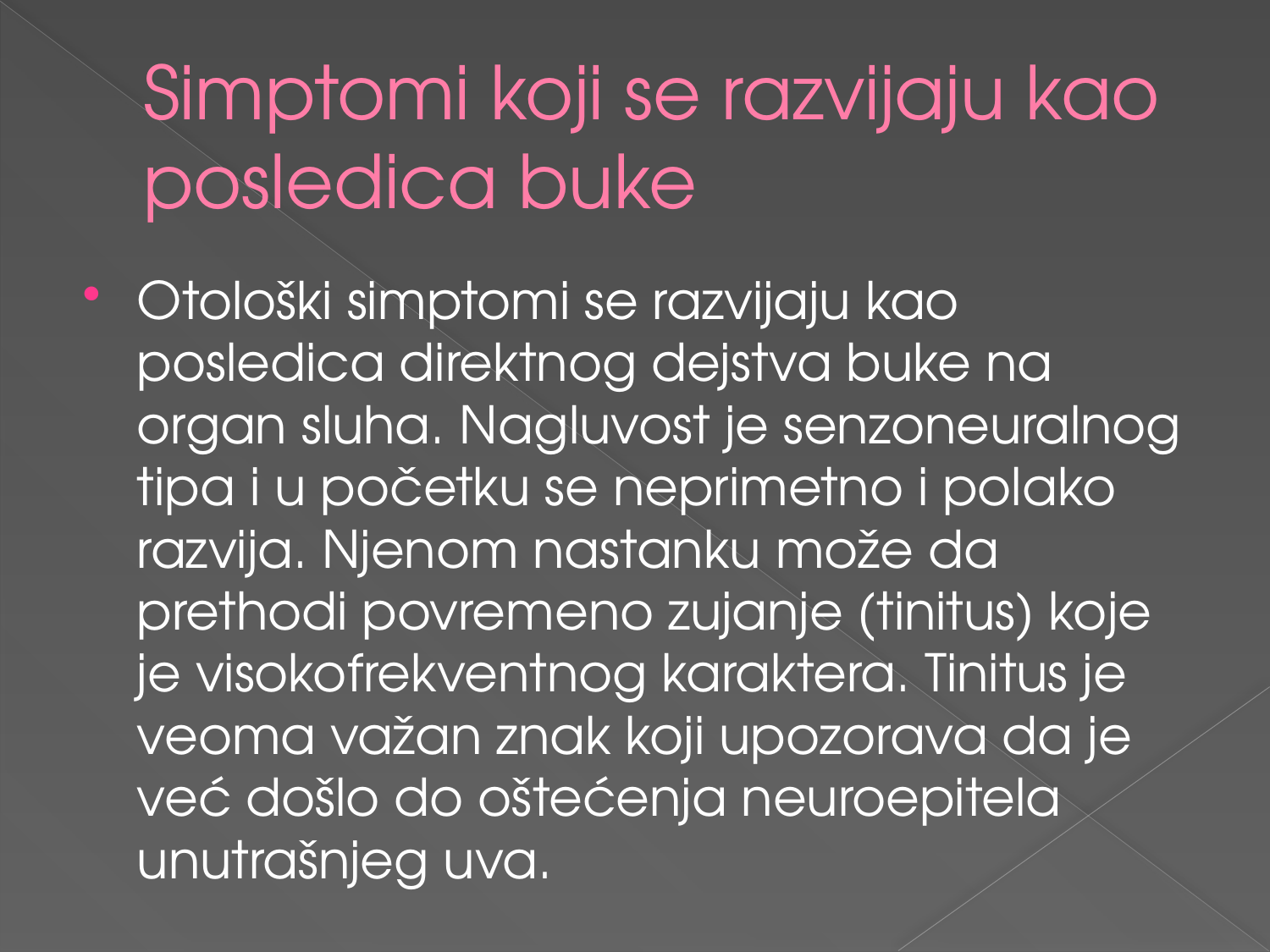

# Simptomi koji se razvijaju kao posledica buke
Otološki simptomi se razvijaju kao posledica direktnog dejstva buke na organ sluha. Nagluvost je senzoneuralnog tipa i u početku se neprimetno i polako razvija. Njenom nastanku može da prethodi povremeno zujanje (tinitus) koje je visokofrekventnog karaktera. Tinitus je veoma važan znak koji upozorava da je već došlo do oštećenja neuroepitela unutrašnjeg uva.